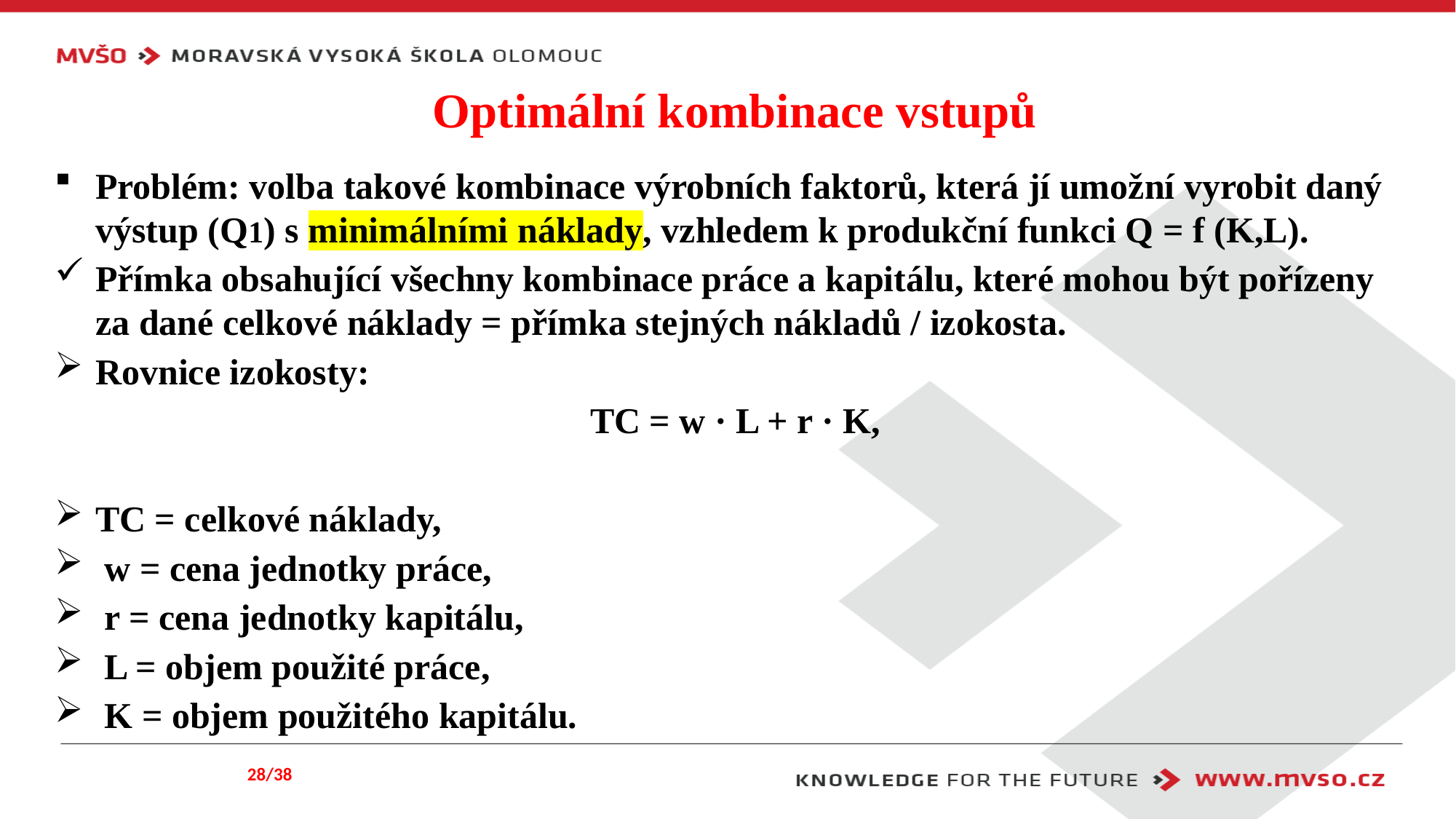

# Optimální kombinace vstupů
Problém: volba takové kombinace výrobních faktorů, která jí umožní vyrobit daný výstup (Q1) s minimálními náklady, vzhledem k produkční funkci Q = f (K,L).
Přímka obsahující všechny kombinace práce a kapitálu, které mohou být pořízeny za dané celkové náklady = přímka stejných nákladů / izokosta.
Rovnice izokosty:
TC = w · L + r · K,

TC = celkové náklady,
 w = cena jednotky práce,
 r = cena jednotky kapitálu,
 L = objem použité práce,
 K = objem použitého kapitálu.
28/38